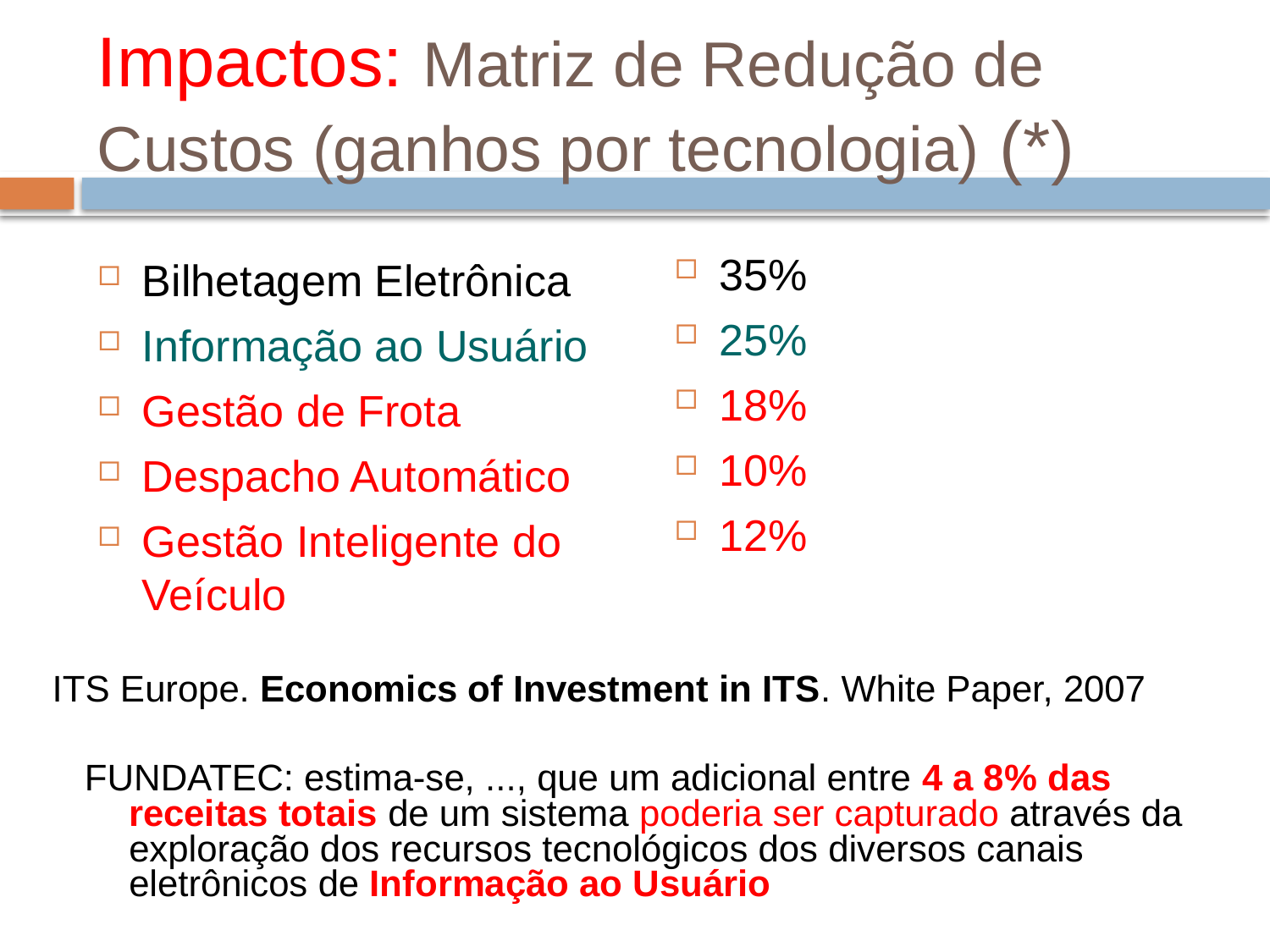

# Impactos: Matriz de Redução de Custos (ganhos por tecnologia) (*)
35%
25%
18%
10%
12%
Bilhetagem Eletrônica
Informação ao Usuário
Gestão de Frota
Despacho Automático
Gestão Inteligente do Veículo
  ITS Europe. Economics of Investment in ITS. White Paper, 2007
FUNDATEC: estima-se, ..., que um adicional entre 4 a 8% das receitas totais de um sistema poderia ser capturado através da exploração dos recursos tecnológicos dos diversos canais eletrônicos de Informação ao Usuário